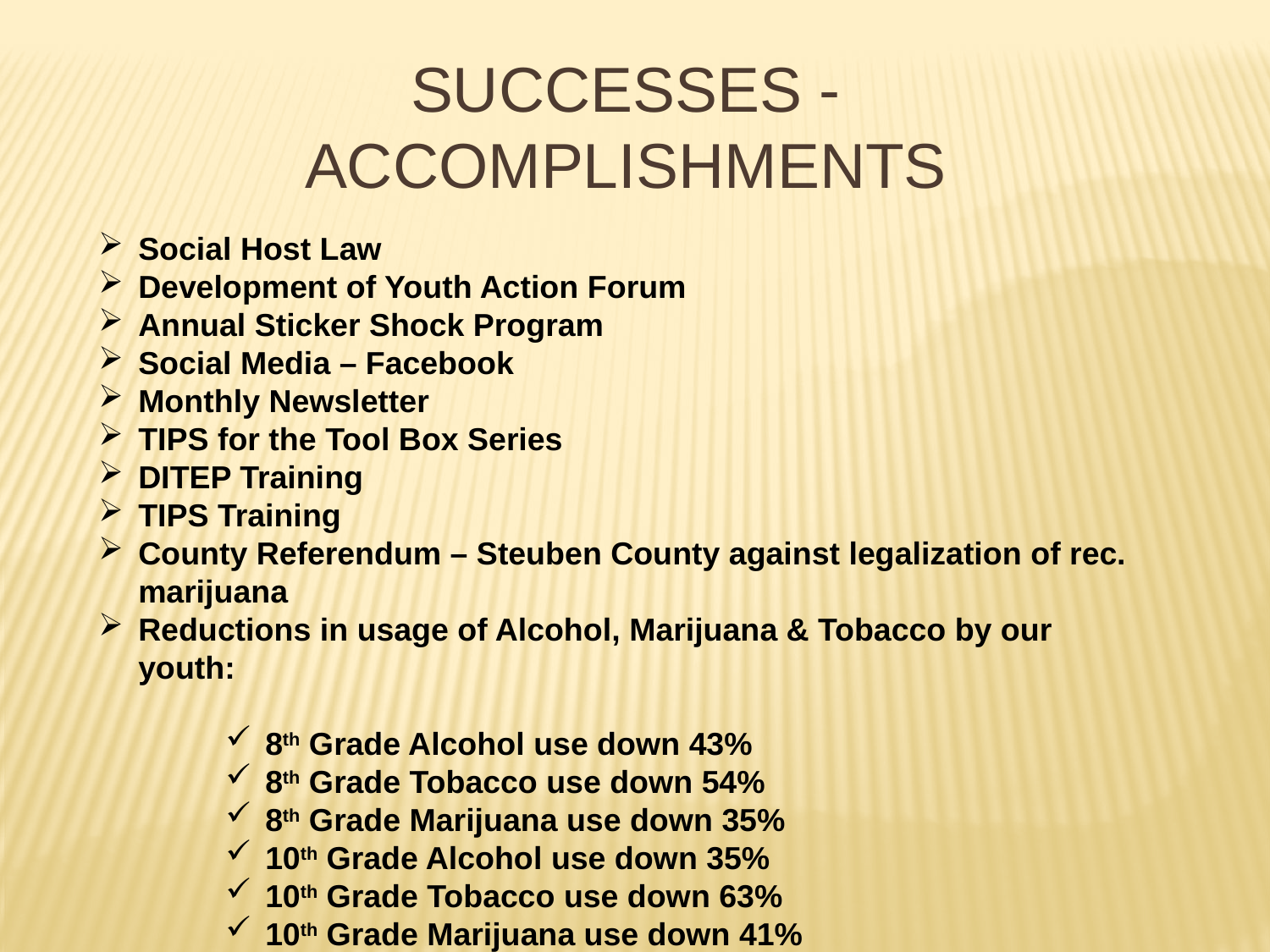

Successes - Accomplishments
Social Host Law
Development of Youth Action Forum
Annual Sticker Shock Program
Social Media – Facebook
Monthly Newsletter
TIPS for the Tool Box Series
DITEP Training
TIPS Training
County Referendum – Steuben County against legalization of rec. marijuana
Reductions in usage of Alcohol, Marijuana & Tobacco by our youth:

8th Grade Alcohol use down 43%
8th Grade Tobacco use down 54%
8th Grade Marijuana use down 35%
10th Grade Alcohol use down 35%
10th Grade Tobacco use down 63%
10th Grade Marijuana use down 41%